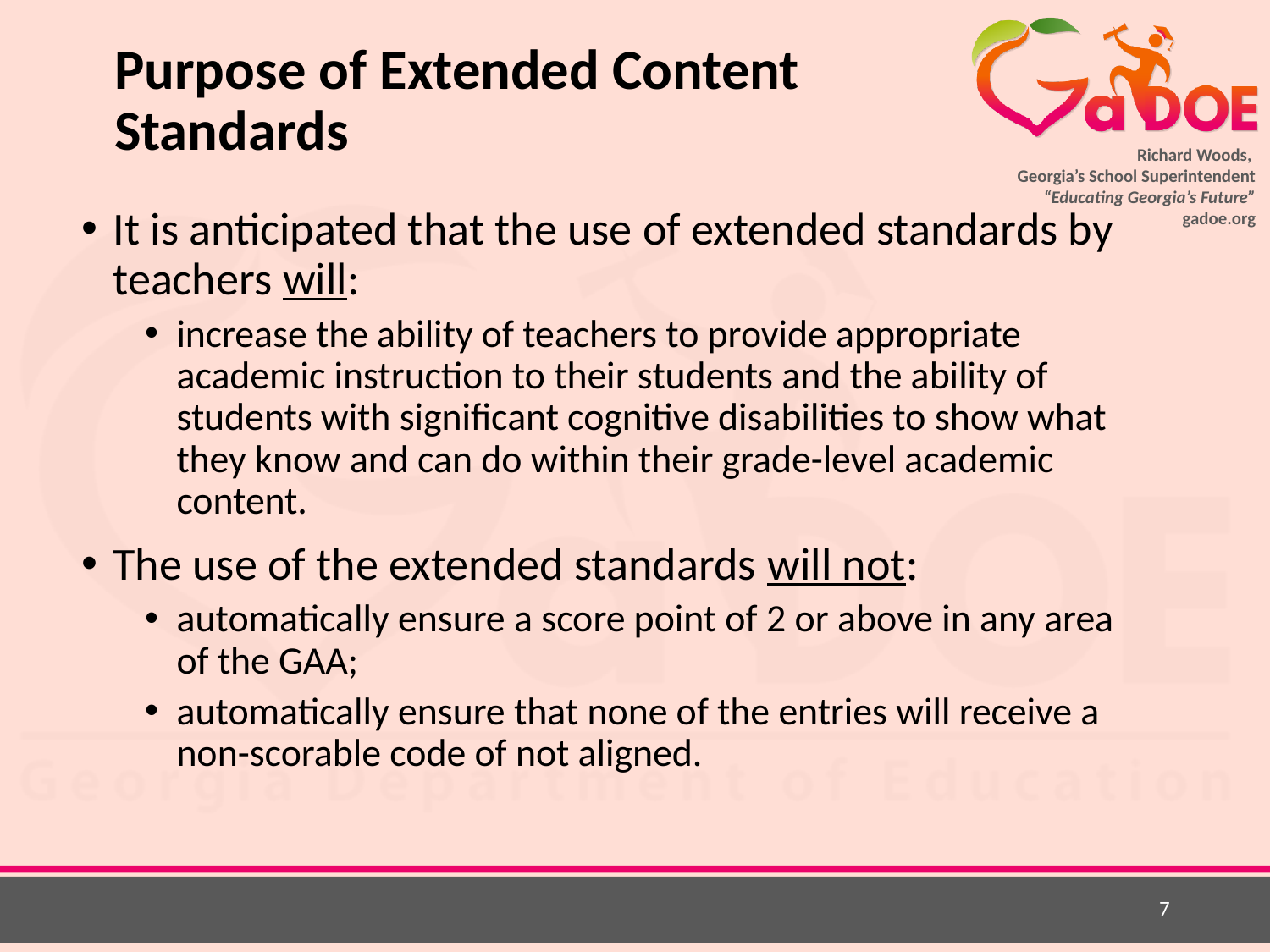

# Purpose of Extended Content Standards
It is anticipated that the use of extended standards by teachers will:
increase the ability of teachers to provide appropriate academic instruction to their students and the ability of students with significant cognitive disabilities to show what they know and can do within their grade-level academic content.
The use of the extended standards will not:
automatically ensure a score point of 2 or above in any area of the GAA;
automatically ensure that none of the entries will receive a non-scorable code of not aligned.

7